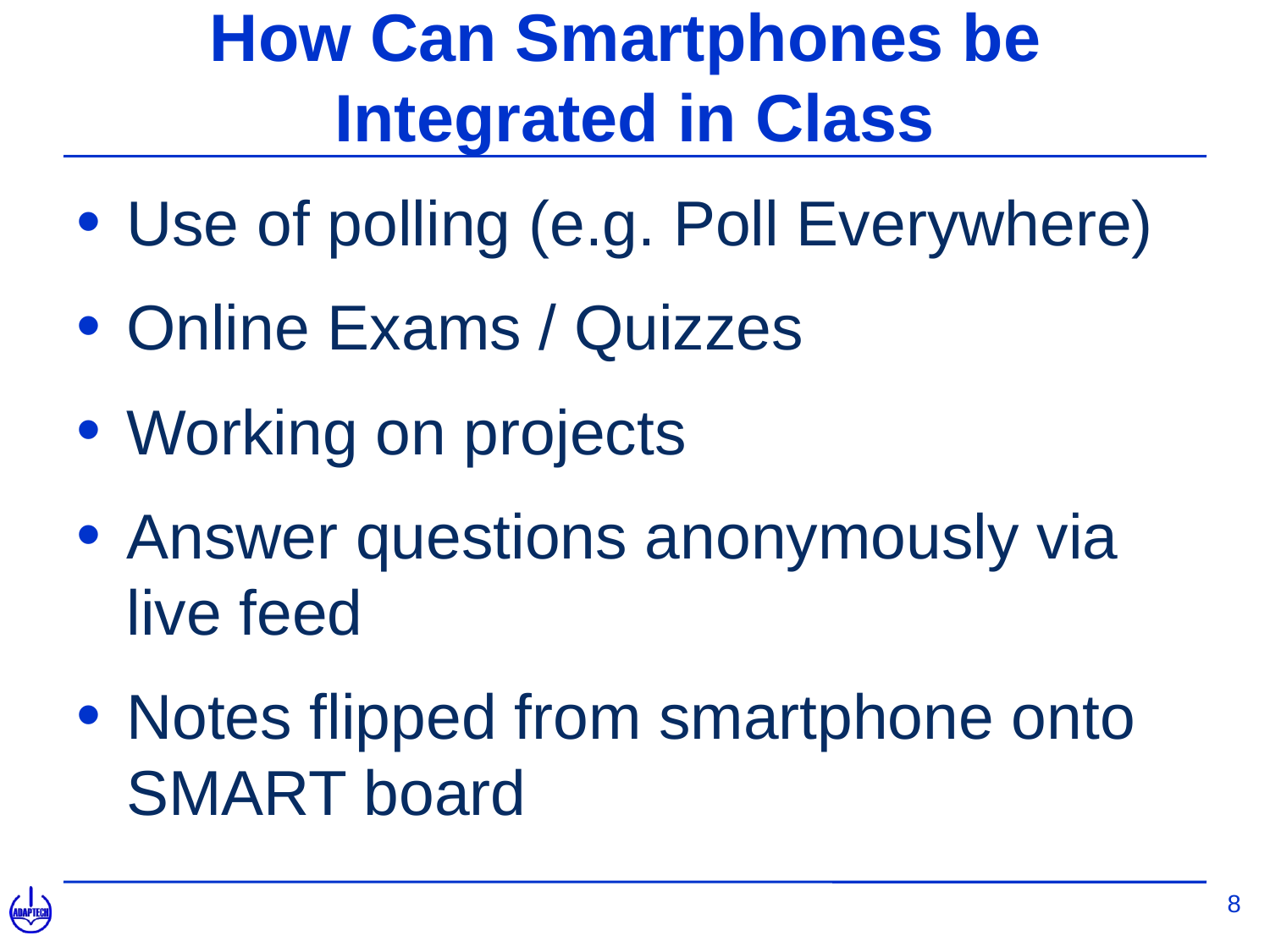

# How Can Smartphones be Integrated in Class
Use of polling (e.g. Poll Everywhere)
Online Exams / Quizzes
Working on projects
Answer questions anonymously via live feed
Notes flipped from smartphone onto SMART board
8